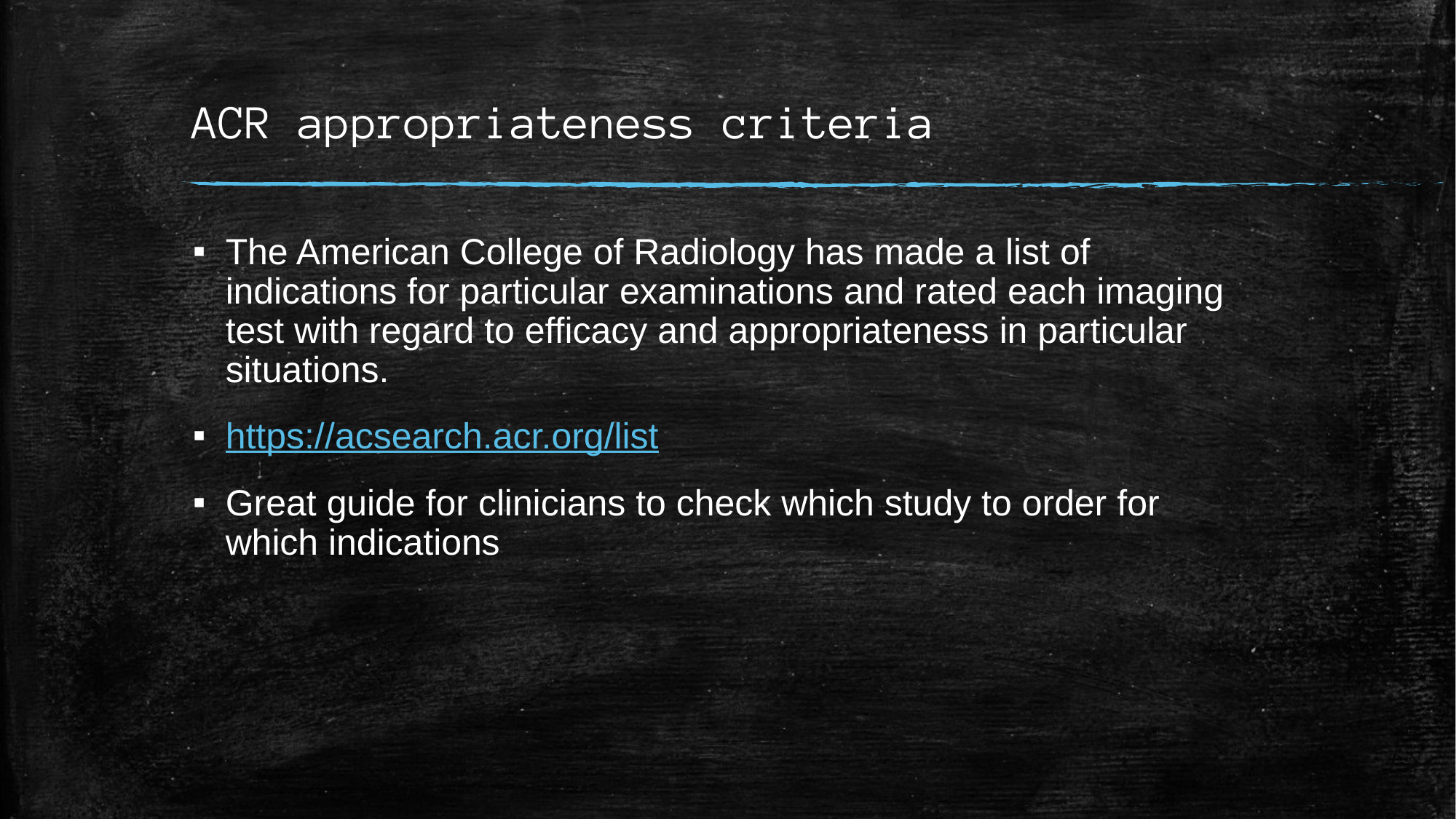

# ACR appropriateness criteria
The American College of Radiology has made a list of indications for particular examinations and rated each imaging test with regard to efficacy and appropriateness in particular situations.
https://acsearch.acr.org/list
Great guide for clinicians to check which study to order for which indications